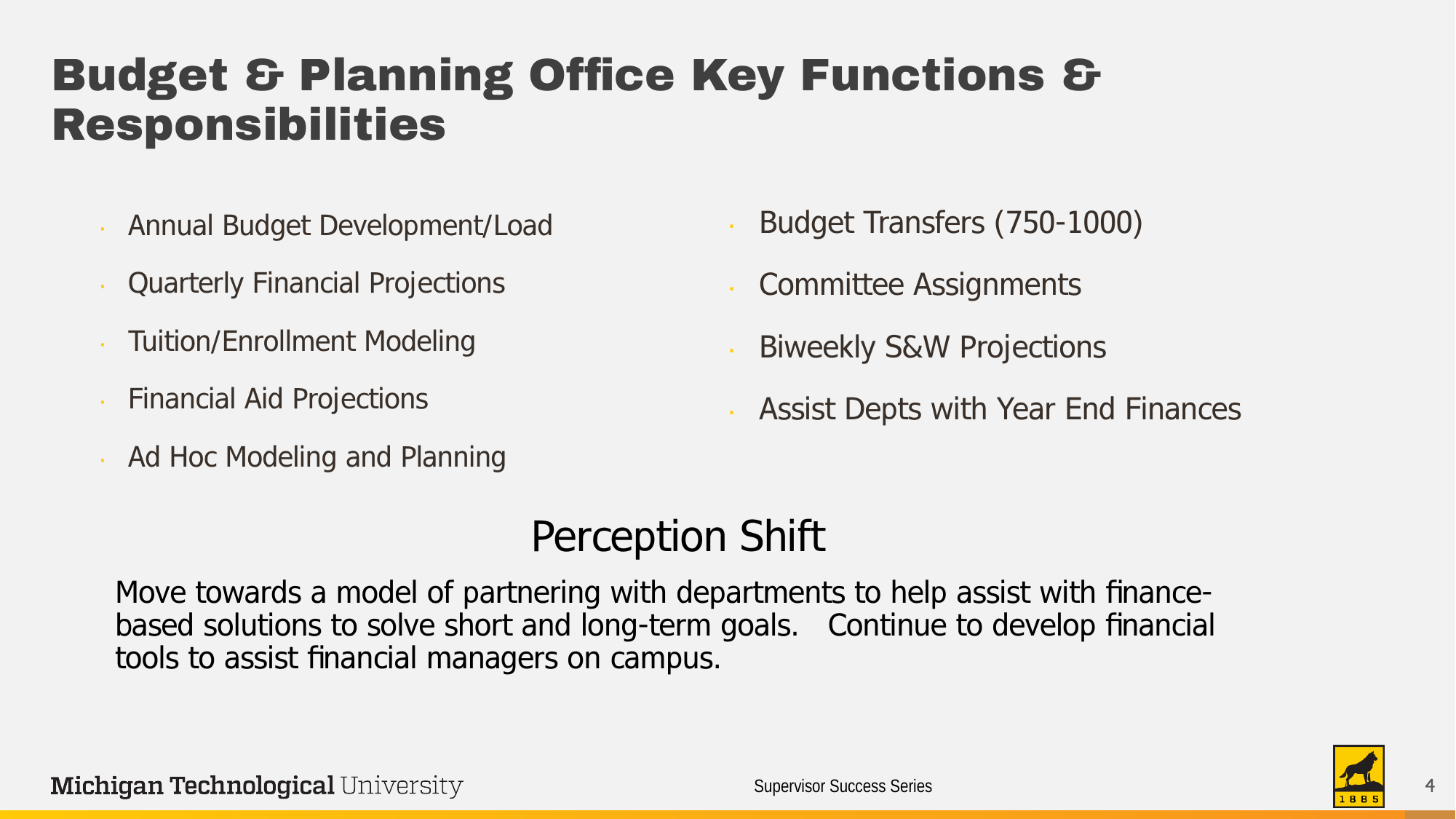

# Budget & Planning Office Key Functions & Responsibilities
Budget Transfers (750-1000)
Committee Assignments
Biweekly S&W Projections
Assist Depts with Year End Finances

Annual Budget Development/Load
Quarterly Financial Projections
Tuition/Enrollment Modeling
Financial Aid Projections
Ad Hoc Modeling and Planning
Perception Shift
Move towards a model of partnering with departments to help assist with finance-based solutions to solve short and long-term goals.   Continue to develop financial tools to assist financial managers on campus.
4